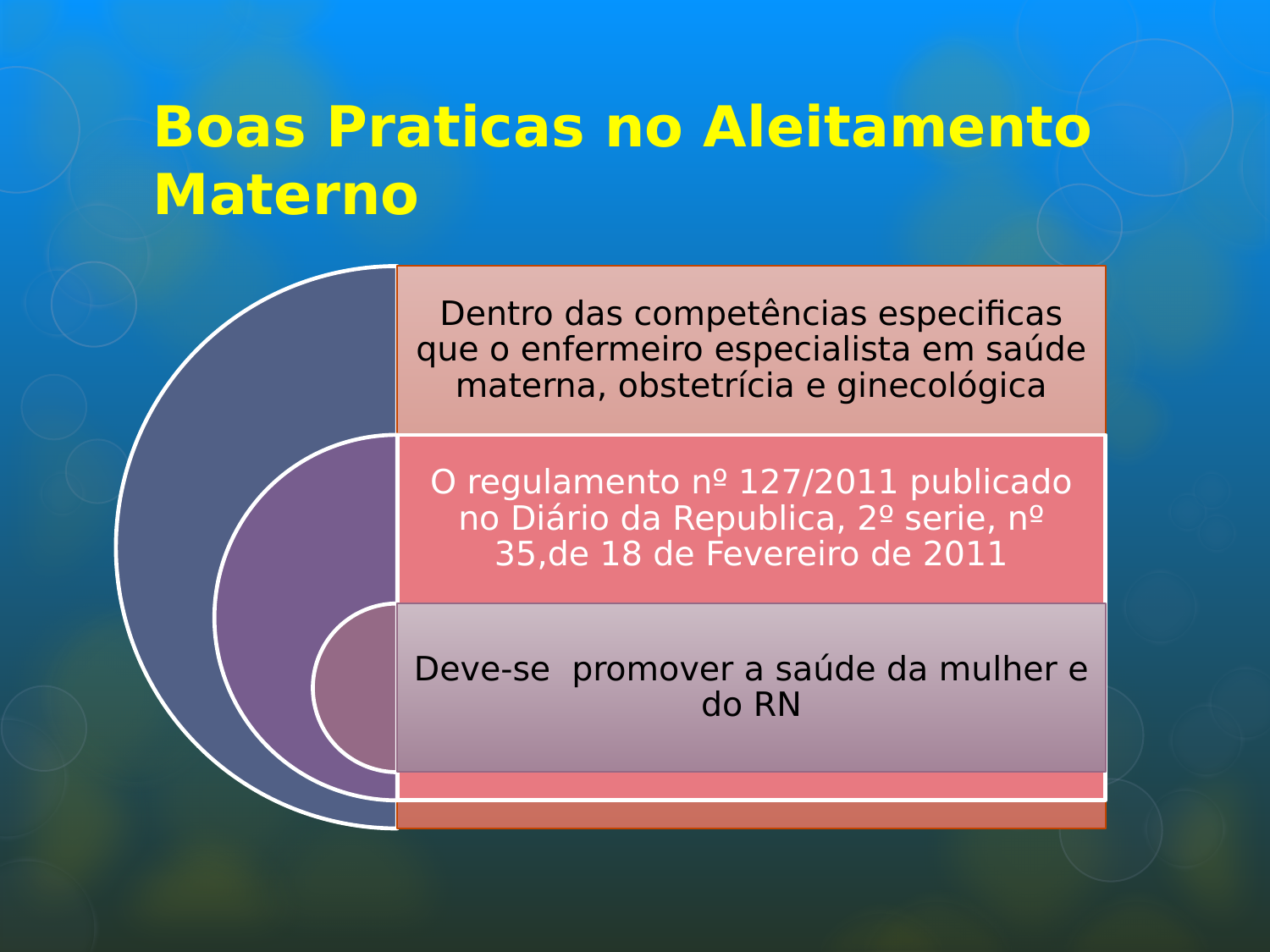

# Boas Praticas no Aleitamento Materno
Dentro das competências especificas que o enfermeiro especialista em saúde materna, obstetrícia e ginecológica
O regulamento nº 127/2011 publicado no Diário da Republica, 2º serie, nº 35,de 18 de Fevereiro de 2011
Deve-se  promover a saúde da mulher e do RN